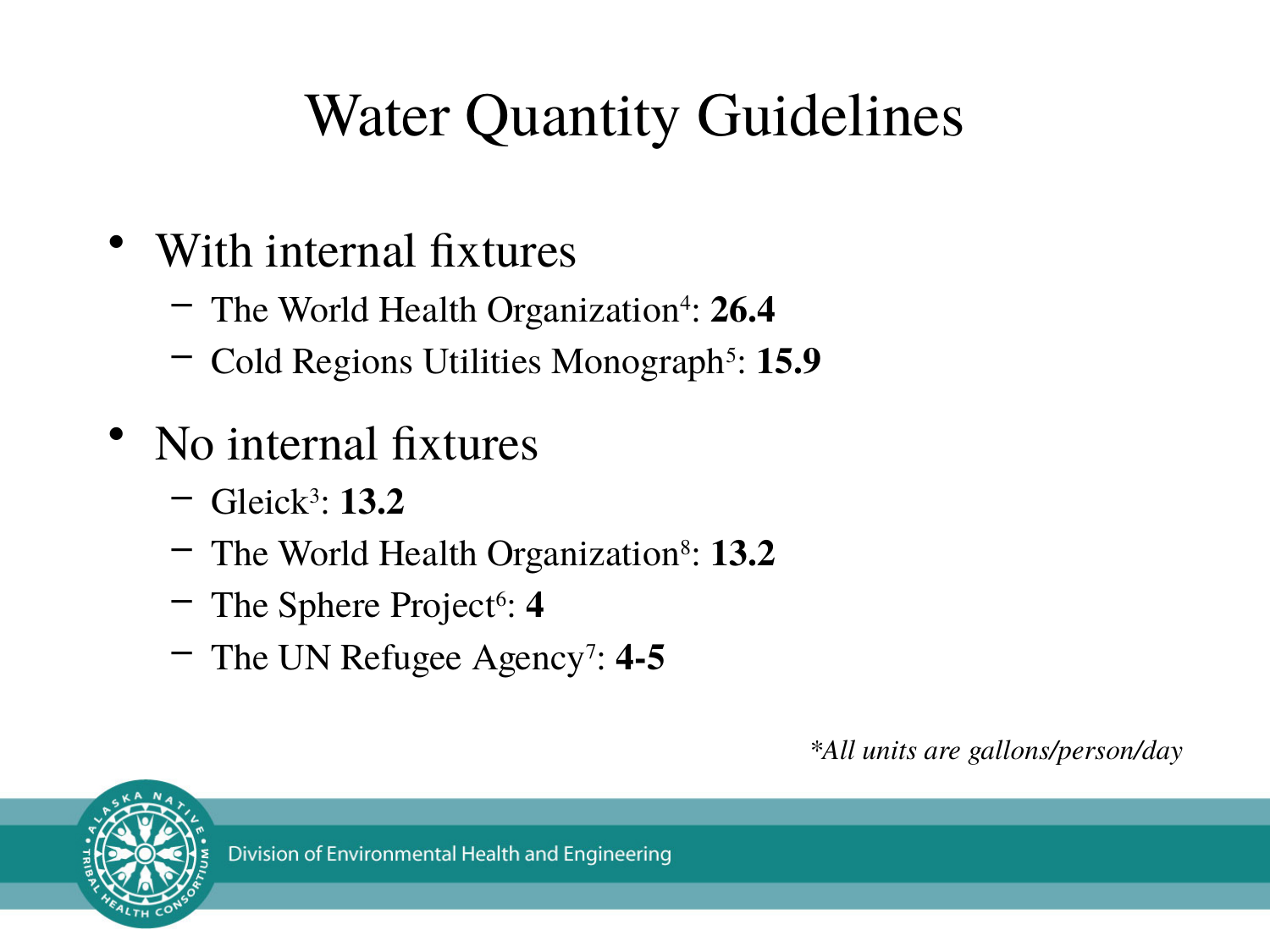

# Water Quantity Guidelines
With internal fixtures
The World Health Organization4: 26.4
Cold Regions Utilities Monograph5: 15.9
No internal fixtures
Gleick3: 13.2
The World Health Organization8: 13.2
The Sphere Project6: 4
The UN Refugee Agency7: 4-5

*All units are gallons/person/day